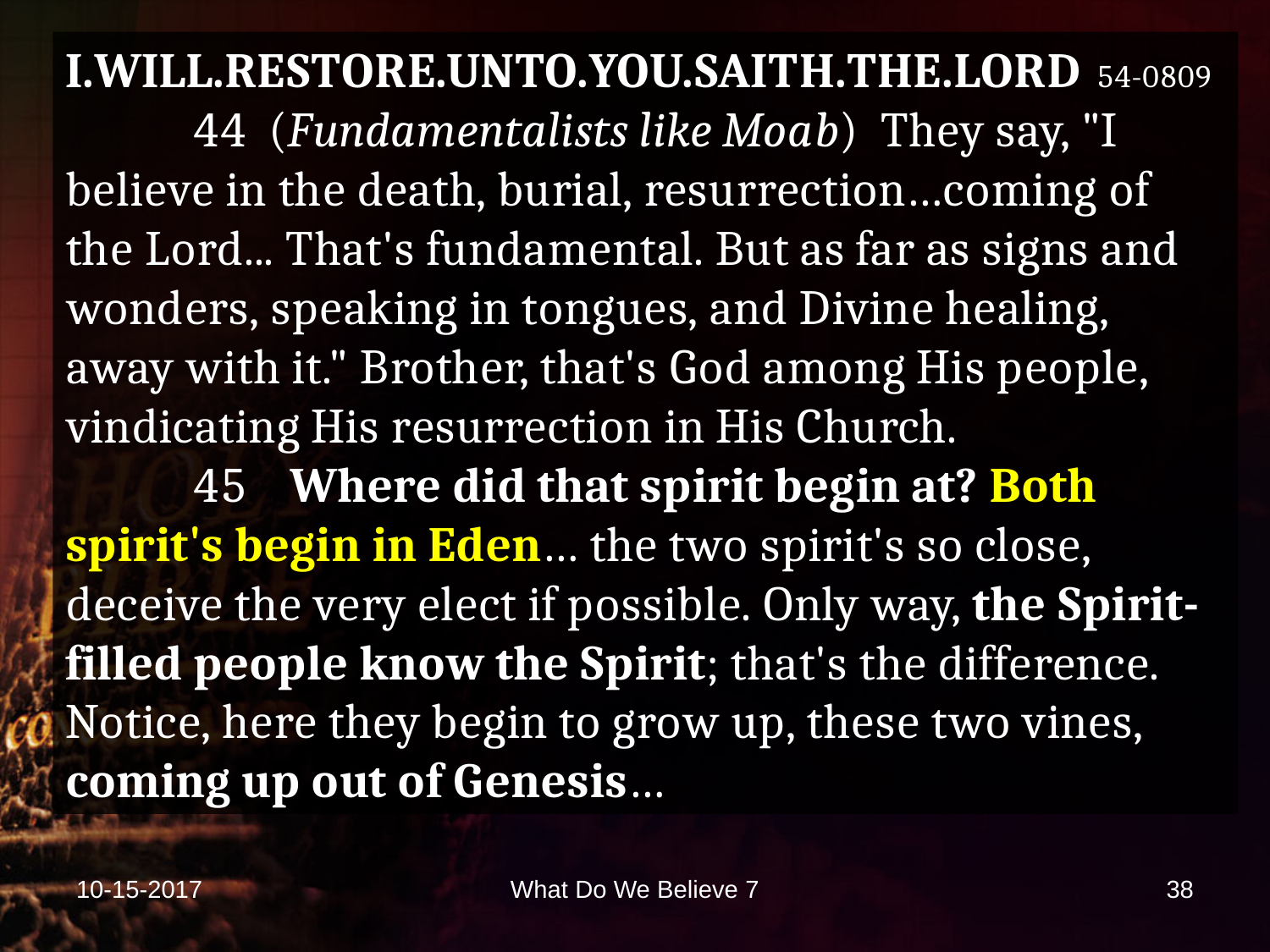

I.WILL.RESTORE.UNTO.YOU.SAITH.THE.LORD  54-0809
	44  (Fundamentalists like Moab)  They say, "I believe in the death, burial, resurrection…coming of the Lord... That's fundamental. But as far as signs and wonders, speaking in tongues, and Divine healing, away with it." Brother, that's God among His people, vindicating His resurrection in His Church.
	45    Where did that spirit begin at? Both spirit's begin in Eden… the two spirit's so close, deceive the very elect if possible. Only way, the Spirit-filled people know the Spirit; that's the difference. Notice, here they begin to grow up, these two vines, coming up out of Genesis…
10-15-2017
What Do We Believe 7
38